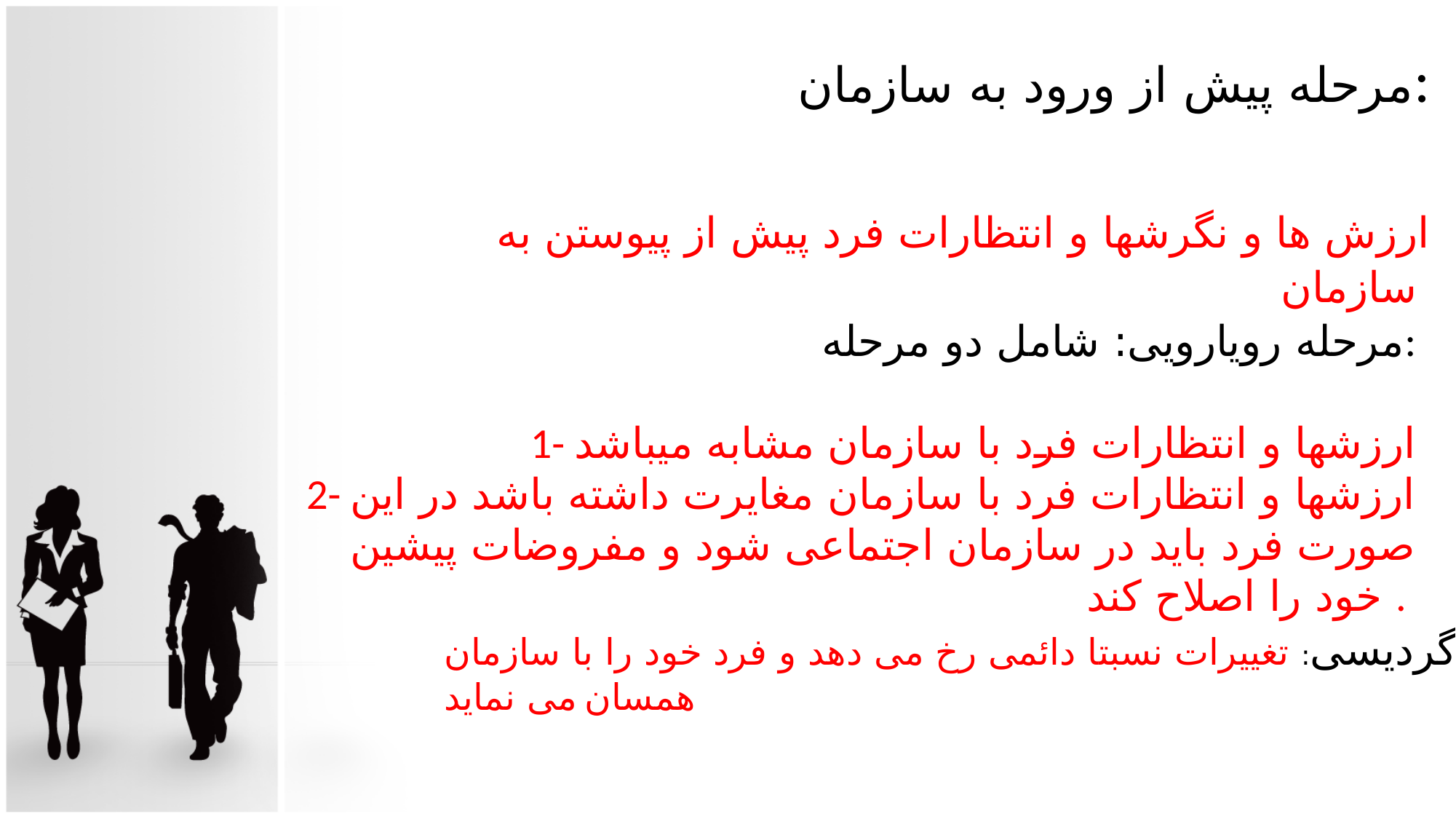

مرحله پیش از ورود به سازمان:

 ارزش ها و نگرشها و انتظارات فرد پیش از پیوستن به سازمان
مرحله رویارویی: شامل دو مرحله:

1- ارزشها و انتظارات فرد با سازمان مشابه میباشد
2- ارزشها و انتظارات فرد با سازمان مغایرت داشته باشد در این صورت فرد باید در سازمان اجتماعی شود و مفروضات پیشین خود را اصلاح کند .
دگردیسی: تغییرات نسبتا دائمی رخ می دهد و فرد خود را با سازمان همسان می نماید